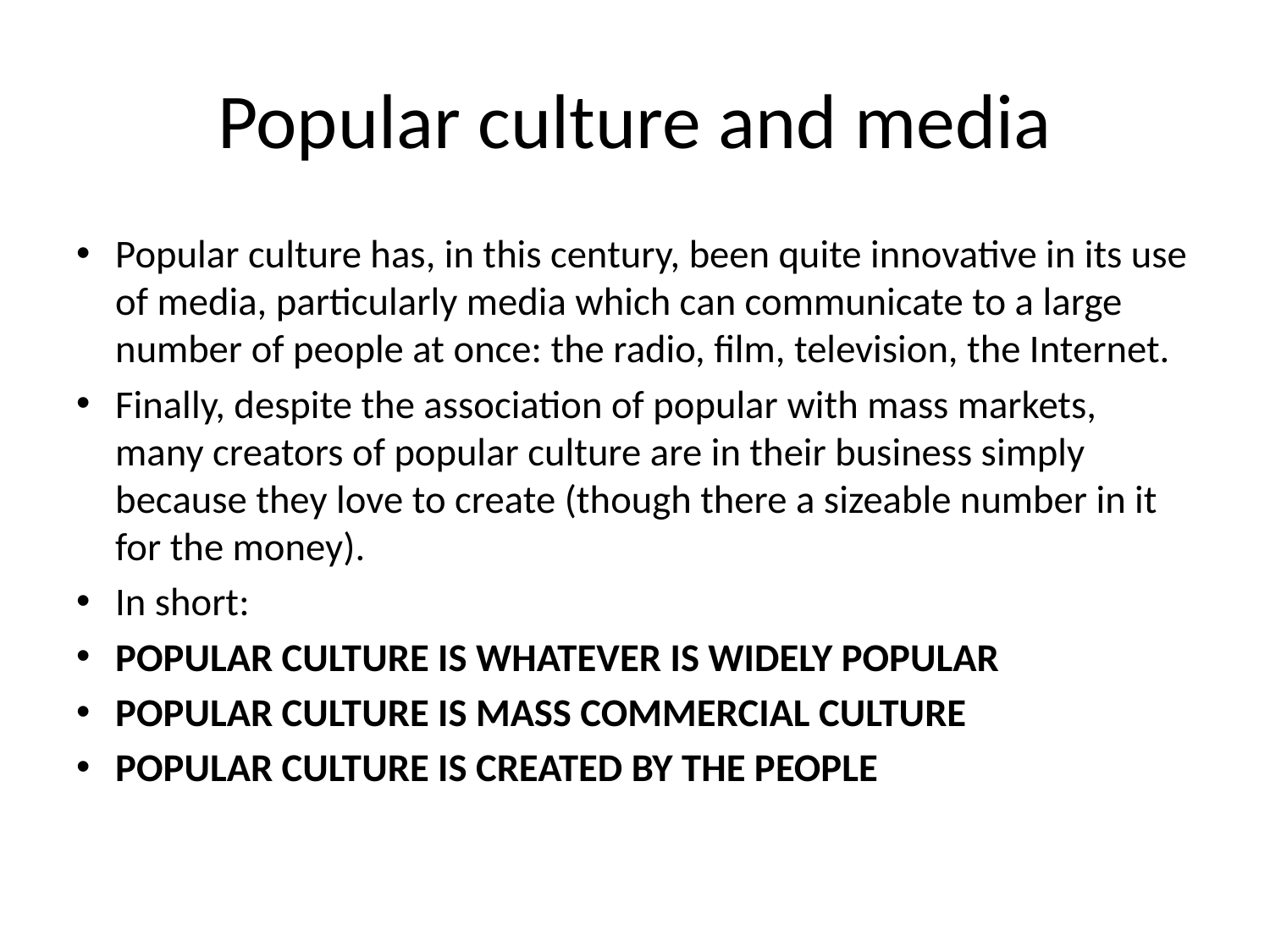

# Popular culture and media
Popular culture has, in this century, been quite innovative in its use of media, particularly media which can communicate to a large number of people at once: the radio, film, television, the Internet.
Finally, despite the association of popular with mass markets, many creators of popular culture are in their business simply because they love to create (though there a sizeable number in it for the money).
In short:
POPULAR CULTURE IS WHATEVER IS WIDELY POPULAR
POPULAR CULTURE IS MASS COMMERCIAL CULTURE
POPULAR CULTURE IS CREATED BY THE PEOPLE